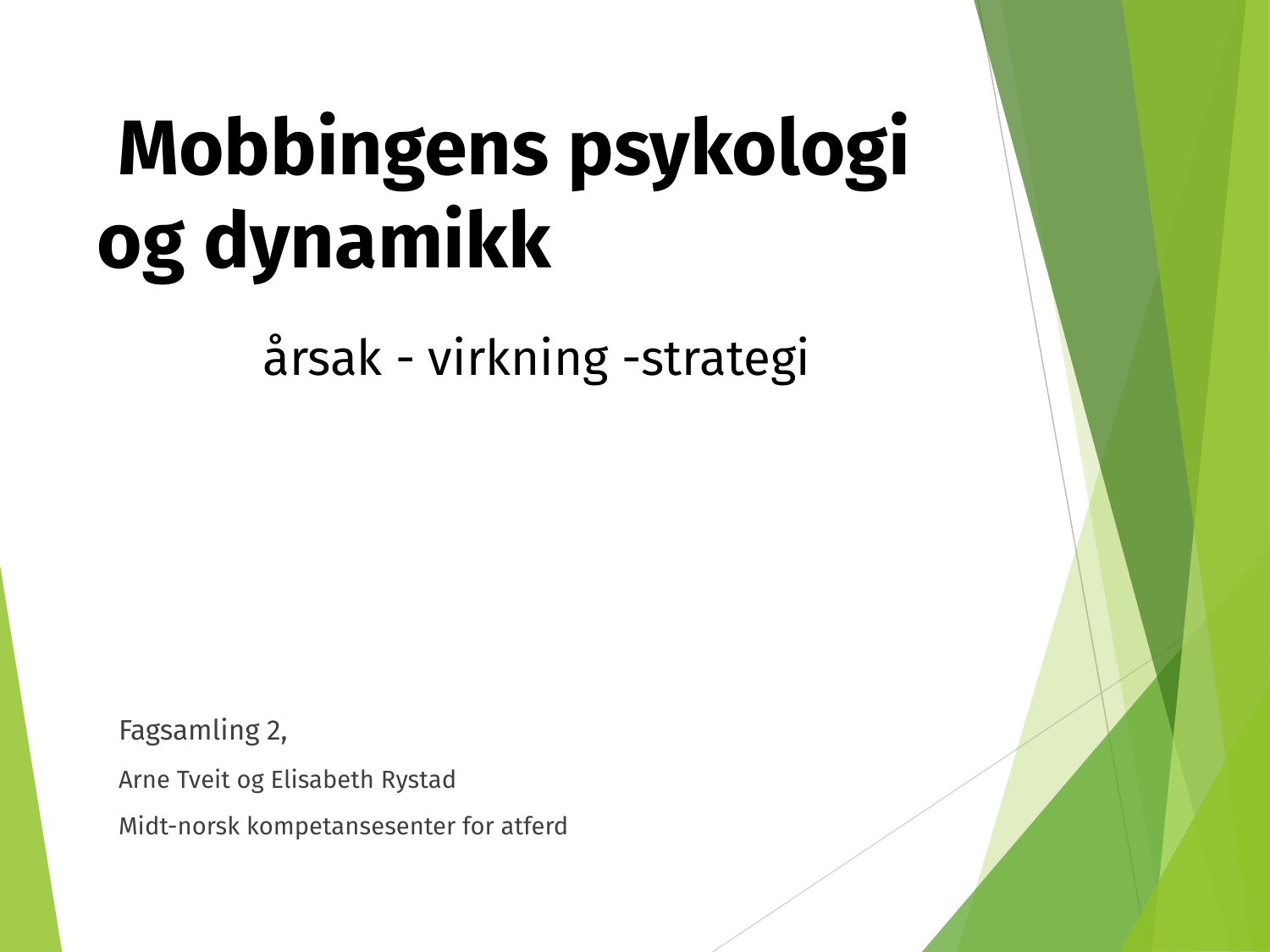

# Mobbingens psykologi og dynamikk
           årsak - virkning -strategi

Fagsamling 2,
Arne Tveit og Elisabeth Rystad
Midt-norsk kompetansesenter for atferd